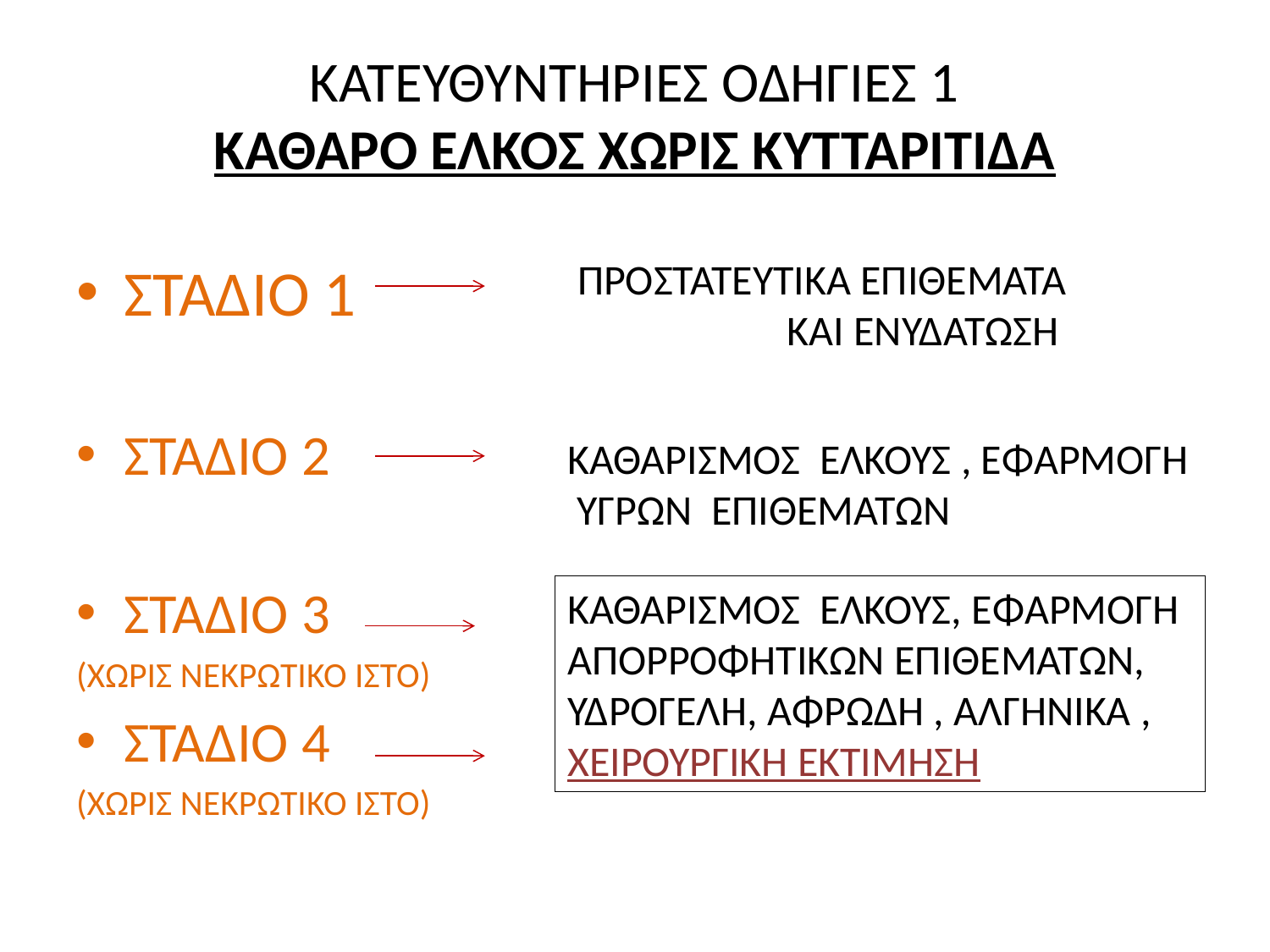

# ΚΑΤΕΥΘΥΝΤΗΡΙΕΣ ΟΔΗΓΙΕΣ 1 ΚΑΘΑΡΟ ΕΛΚΟΣ ΧΩΡΙΣ ΚΥΤΤΑΡΙΤΙΔΑ
ΣΤΑΔΙΟ 1

ΣΤΑΔΙΟ 2

ΣΤΑΔΙΟ 3
(ΧΩΡΙΣ ΝΕΚΡΩΤΙΚΟ ΙΣΤΟ)
ΣΤΑΔΙΟ 4
(ΧΩΡΙΣ ΝΕΚΡΩΤΙΚΟ ΙΣΤΟ)
ΠΡΟΣΤΑΤΕΥΤΙΚΑ ΕΠΙΘΕΜΑΤΑ                                   ΚΑΙ ΕΝΥΔΑΤΩΣΗ
ΚΑΘΑΡΙΣΜΟΣ  ΕΛΚΟΥΣ , ΕΦΑΡΜΟΓΗ  ΥΓΡΩΝ  ΕΠΙΘΕΜΑΤΩΝ
ΚΑΘΑΡΙΣΜΟΣ  ΕΛΚΟΥΣ, ΕΦΑΡΜΟΓΗ ΑΠΟΡΡΟΦΗΤΙΚΩΝ ΕΠΙΘΕΜΑΤΩΝ, ΥΔΡΟΓΕΛΗ, ΑΦΡΩΔΗ , ΑΛΓΗΝΙΚΑ , ΧΕΙΡΟΥΡΓΙΚΗ ΕΚΤΙΜΗΣΗ